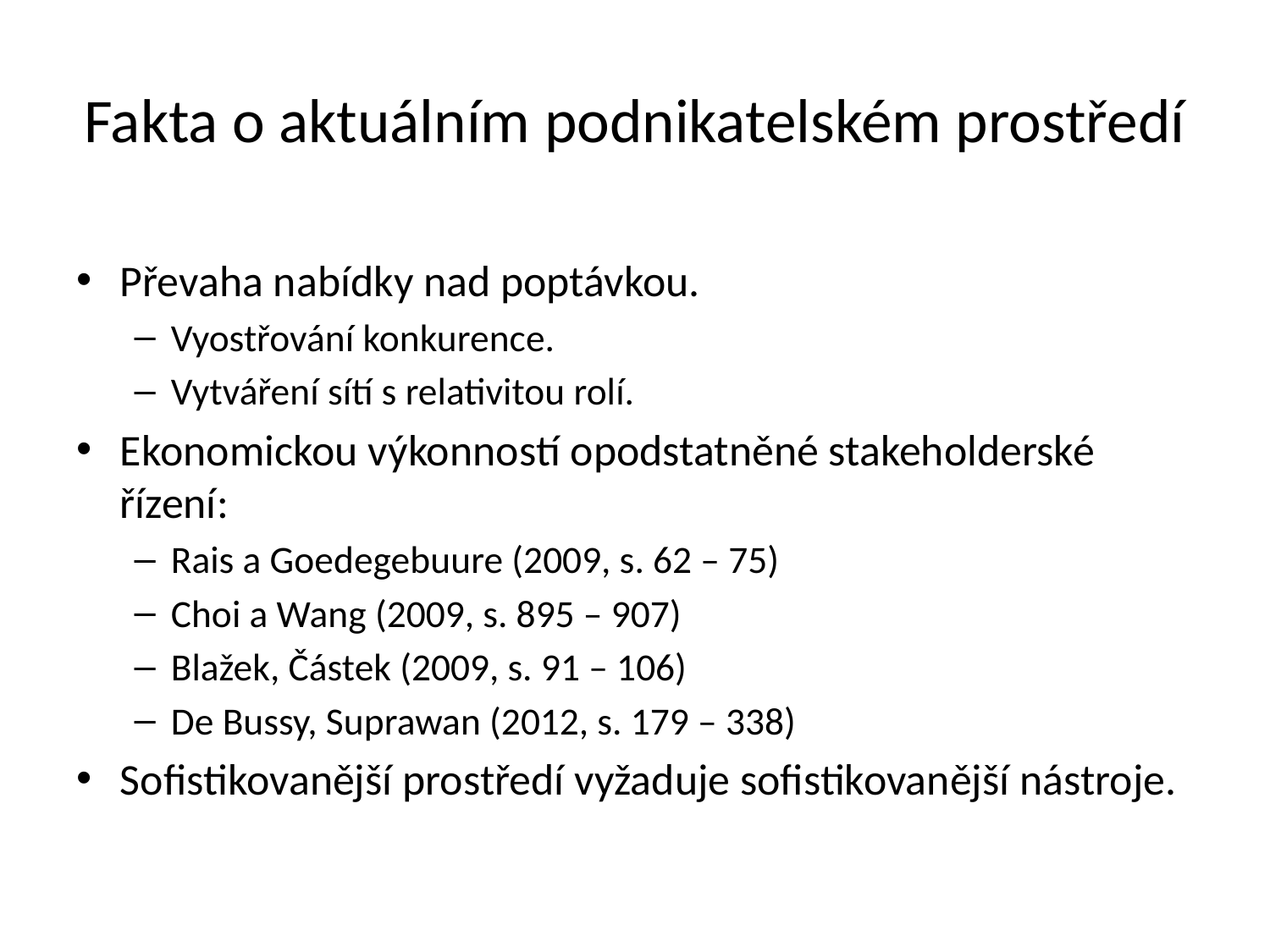

# Fakta o aktuálním podnikatelském prostředí
Převaha nabídky nad poptávkou.
Vyostřování konkurence.
Vytváření sítí s relativitou rolí.
Ekonomickou výkonností opodstatněné stakeholderské řízení:
Rais a Goedegebuure (2009, s. 62 – 75)
Choi a Wang (2009, s. 895 – 907)
Blažek, Částek (2009, s. 91 – 106)
De Bussy, Suprawan (2012, s. 179 – 338)
Sofistikovanější prostředí vyžaduje sofistikovanější nástroje.